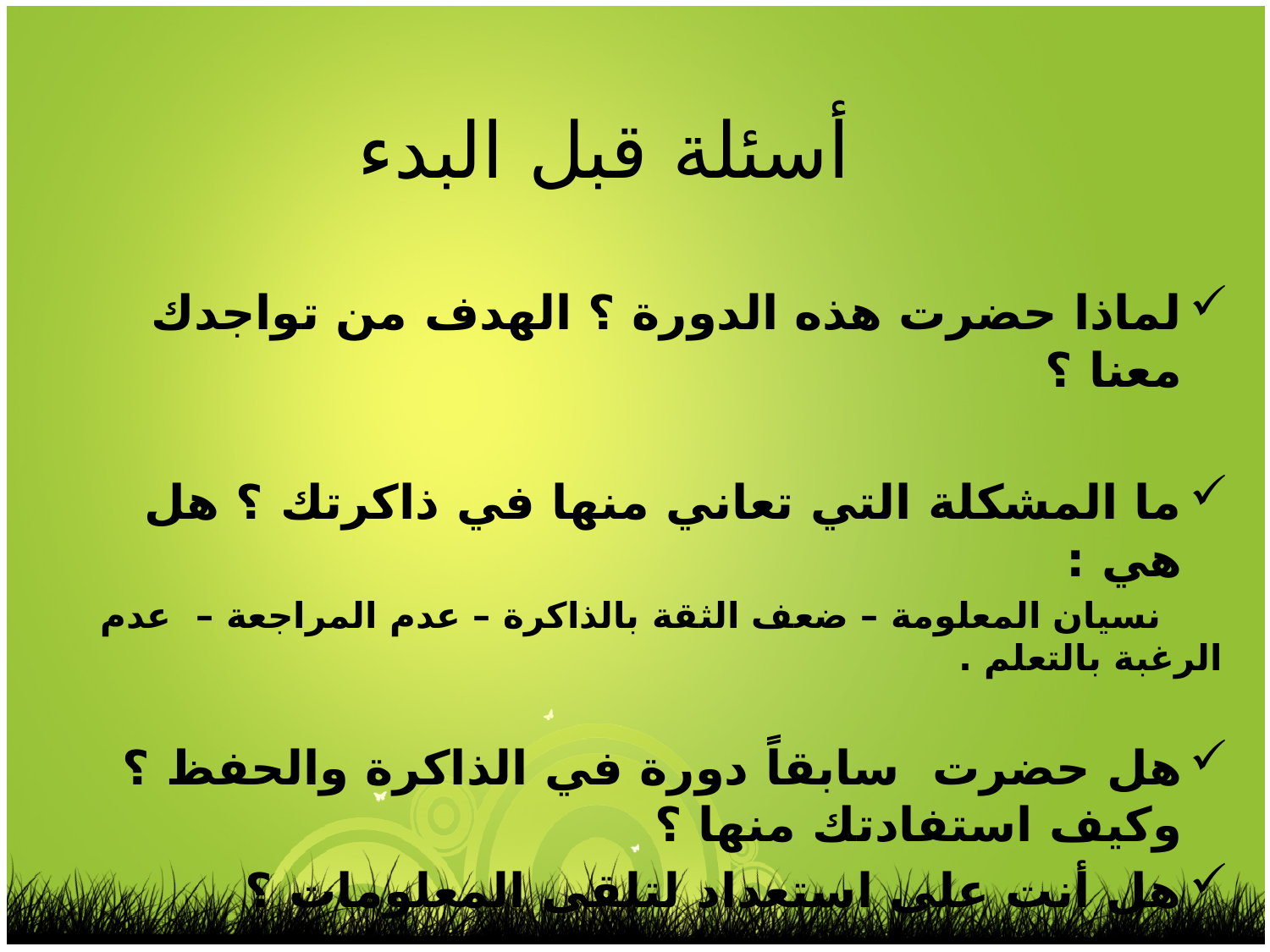

# أسئلة قبل البدء
لماذا حضرت هذه الدورة ؟ الهدف من تواجدك معنا ؟

ما المشكلة التي تعاني منها في ذاكرتك ؟ هل هي :
     نسيان المعلومة – ضعف الثقة بالذاكرة – عدم المراجعة –  عدم الرغبة بالتعلم .

هل حضرت  سابقاً دورة في الذاكرة والحفظ ؟  وكيف استفادتك منها ؟
هل أنت على استعداد لتلقي المعلومات ؟